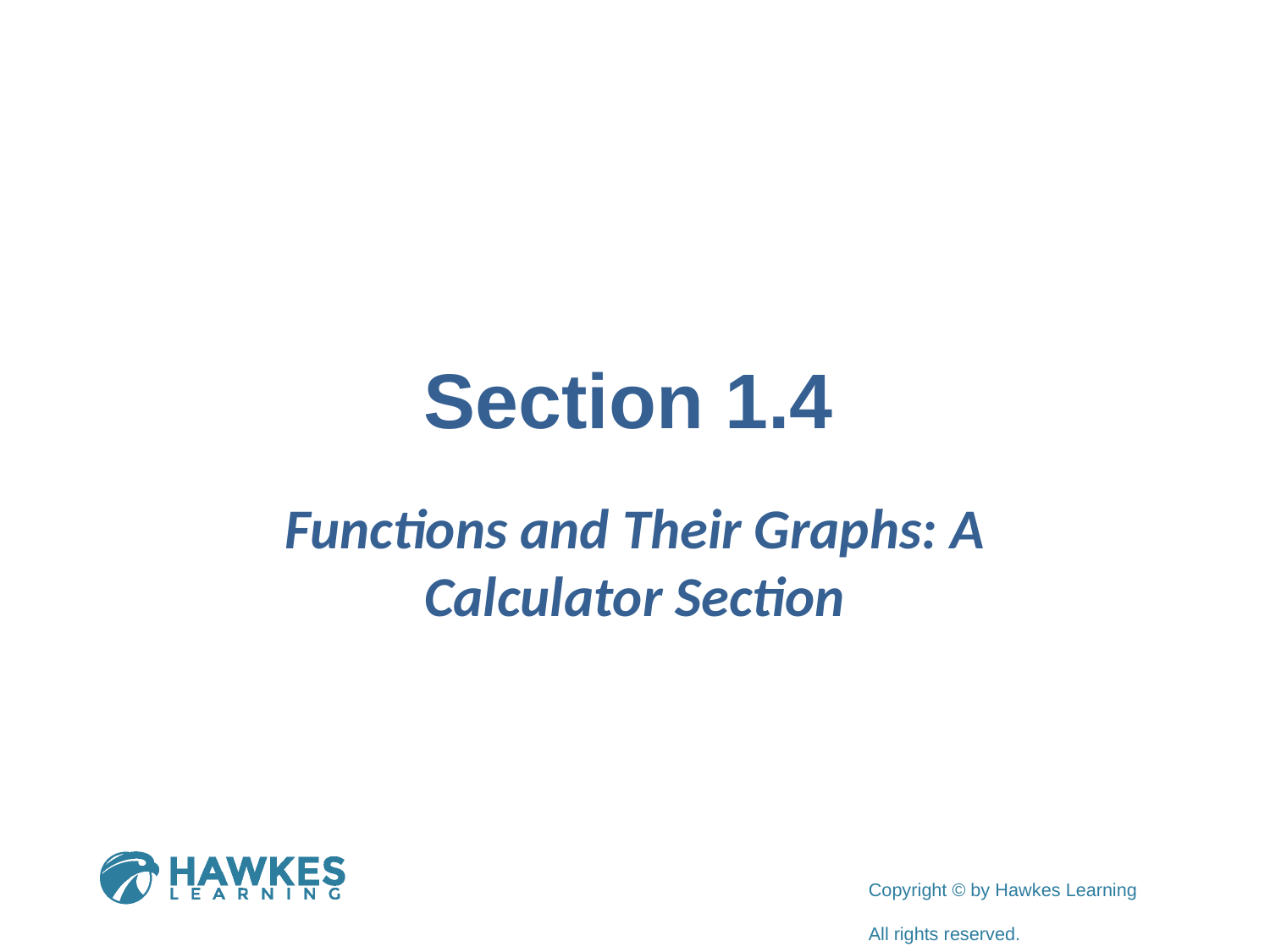

# Section 1.4
Functions and Their Graphs: A Calculator Section